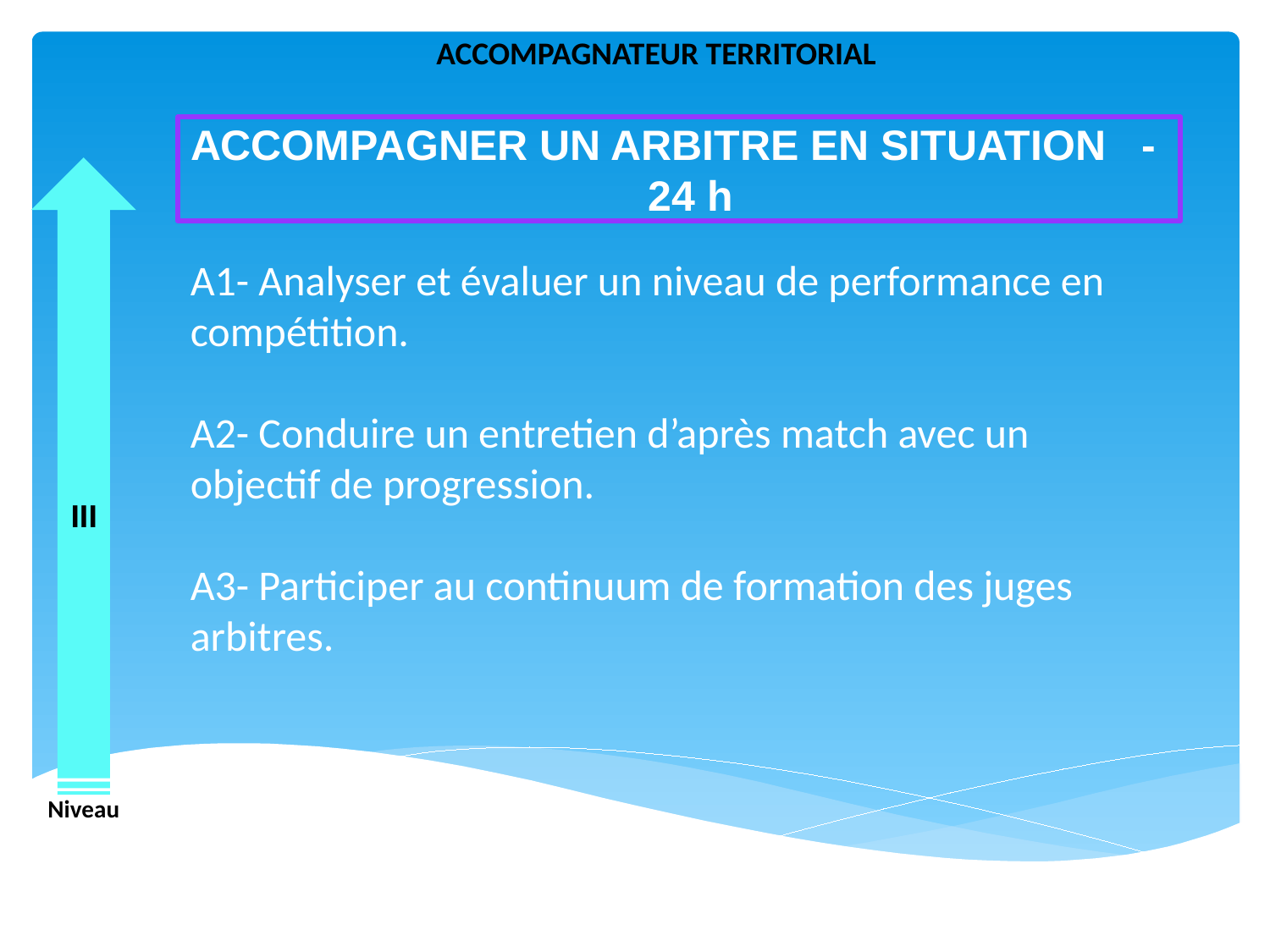

ACCOMPAGNATEUR TERRITORIAL
ACCOMPAGNER UN ARBITRE EN SITUATION   -    24 h

III
Niveau
A1- Analyser et évaluer un niveau de performance en compétition.

A2- Conduire un entretien d’après match avec un objectif de progression.

A3- Participer au continuum de formation des juges arbitres.